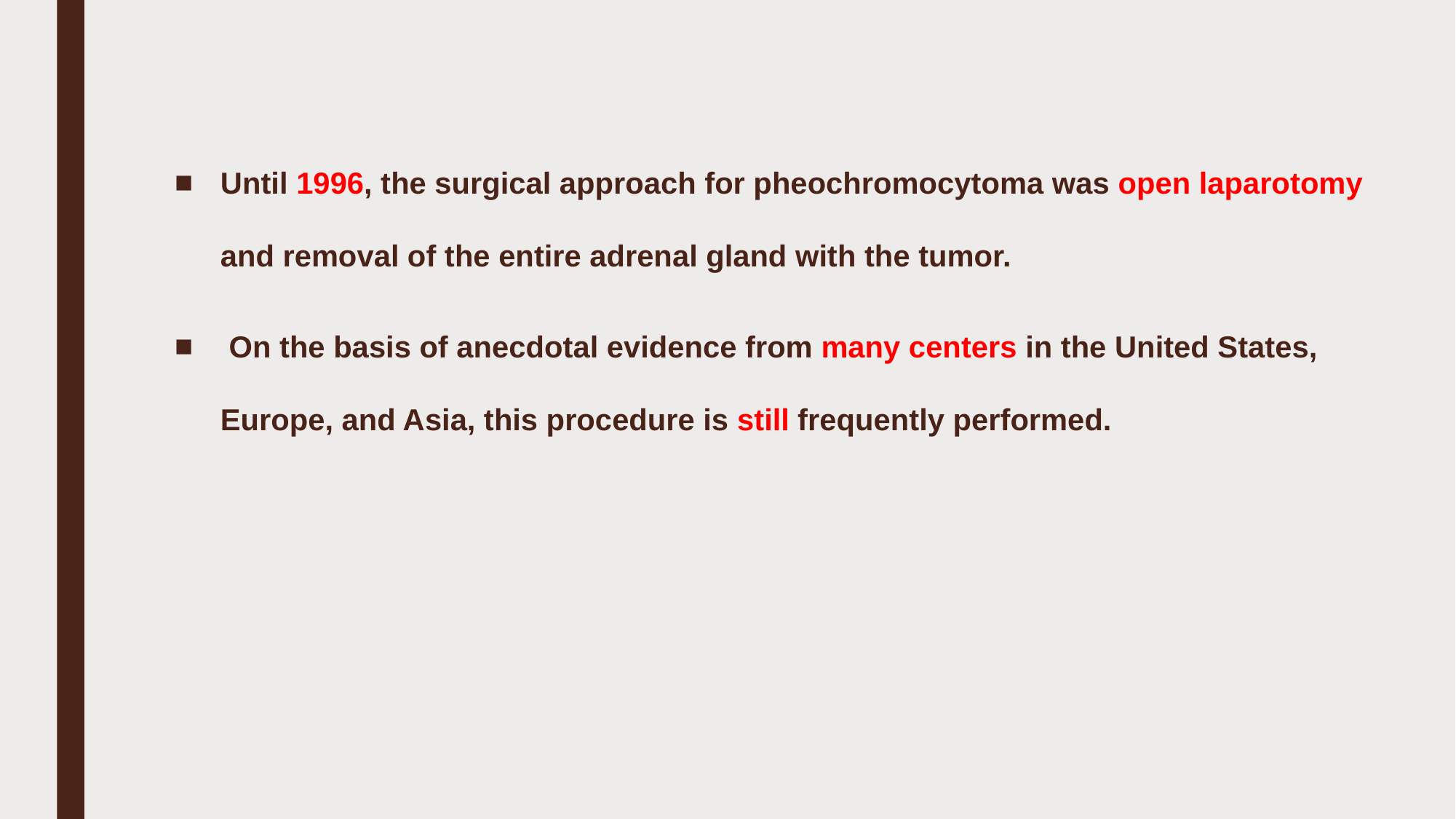

#
Until 1996, the surgical approach for pheochromocytoma was open laparotomy and removal of the entire adrenal gland with the tumor.
 On the basis of anecdotal evidence from many centers in the United States, Europe, and Asia, this procedure is still frequently performed.